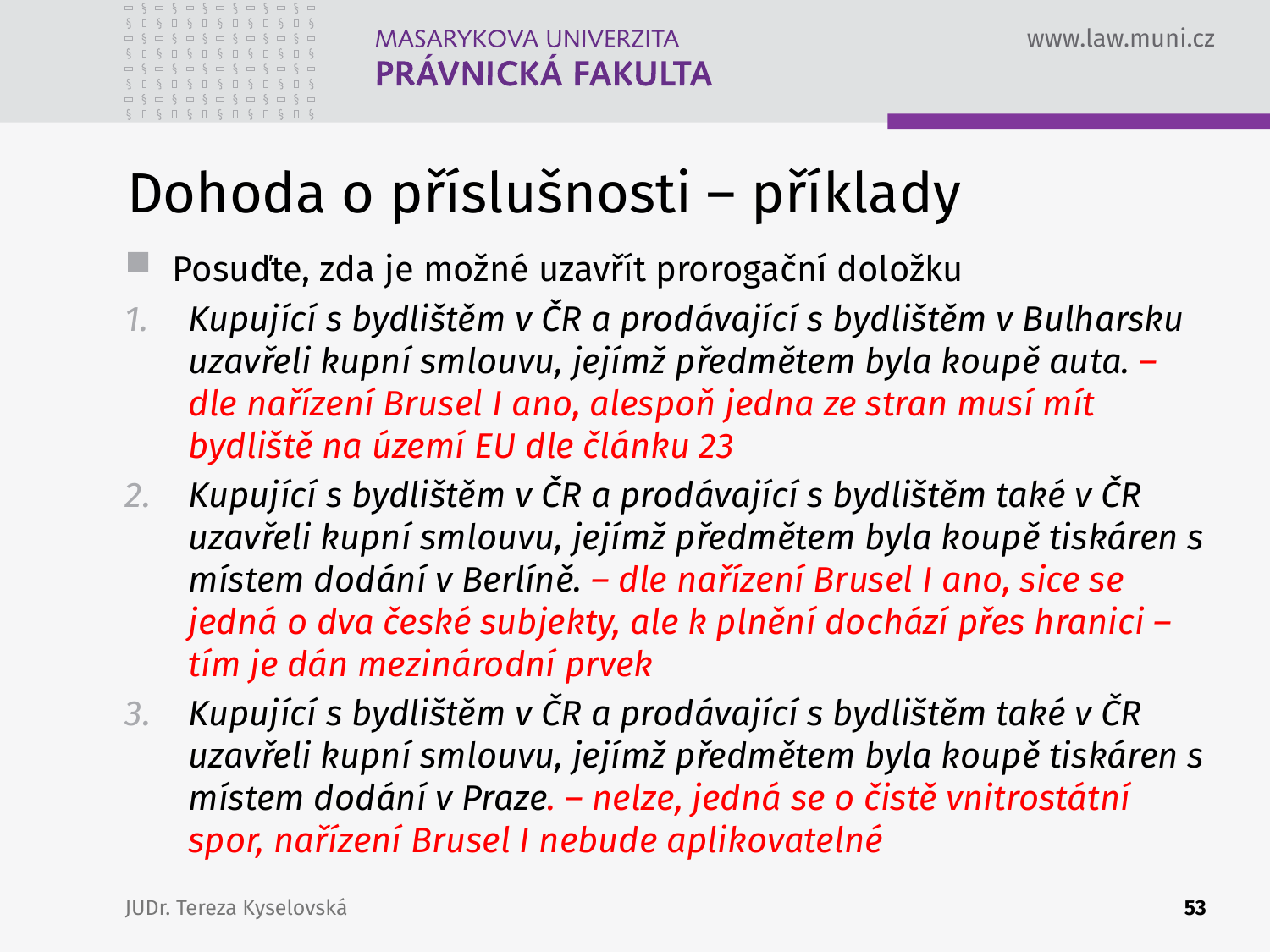

# Dohoda o příslušnosti – příklady
Posuďte, zda je možné uzavřít prorogační doložku
Kupující s bydlištěm v ČR a prodávající s bydlištěm v Bulharsku uzavřeli kupní smlouvu, jejímž předmětem byla koupě auta. – dle nařízení Brusel I ano, alespoň jedna ze stran musí mít bydliště na území EU dle článku 23
Kupující s bydlištěm v ČR a prodávající s bydlištěm také v ČR uzavřeli kupní smlouvu, jejímž předmětem byla koupě tiskáren s místem dodání v Berlíně. – dle nařízení Brusel I ano, sice se jedná o dva české subjekty, ale k plnění dochází přes hranici – tím je dán mezinárodní prvek
Kupující s bydlištěm v ČR a prodávající s bydlištěm také v ČR uzavřeli kupní smlouvu, jejímž předmětem byla koupě tiskáren s místem dodání v Praze. – nelze, jedná se o čistě vnitrostátní spor, nařízení Brusel I nebude aplikovatelné
JUDr. Tereza Kyselovská
53